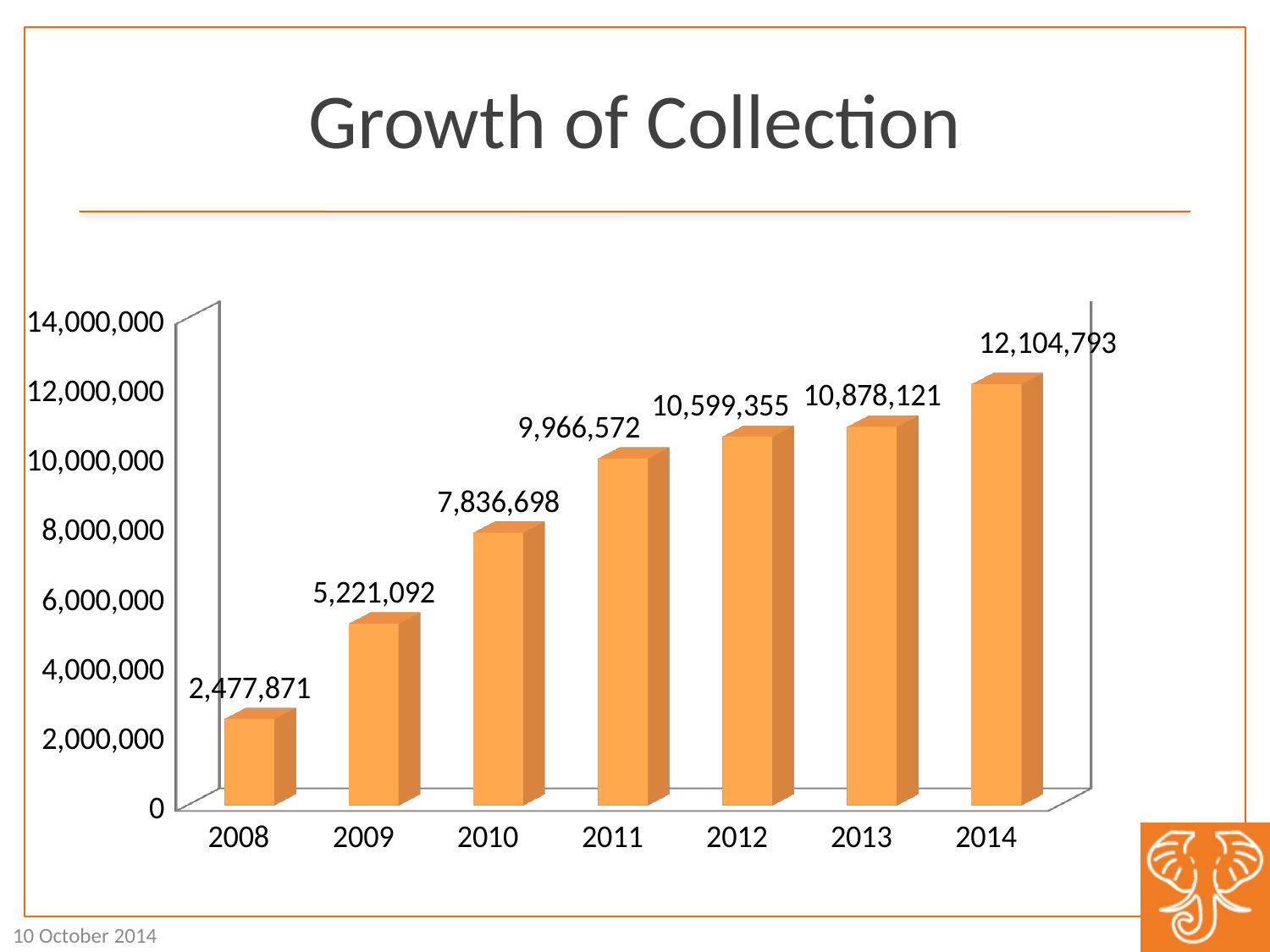

# Growth of Collection

[unsupported chart]

10 October 2014